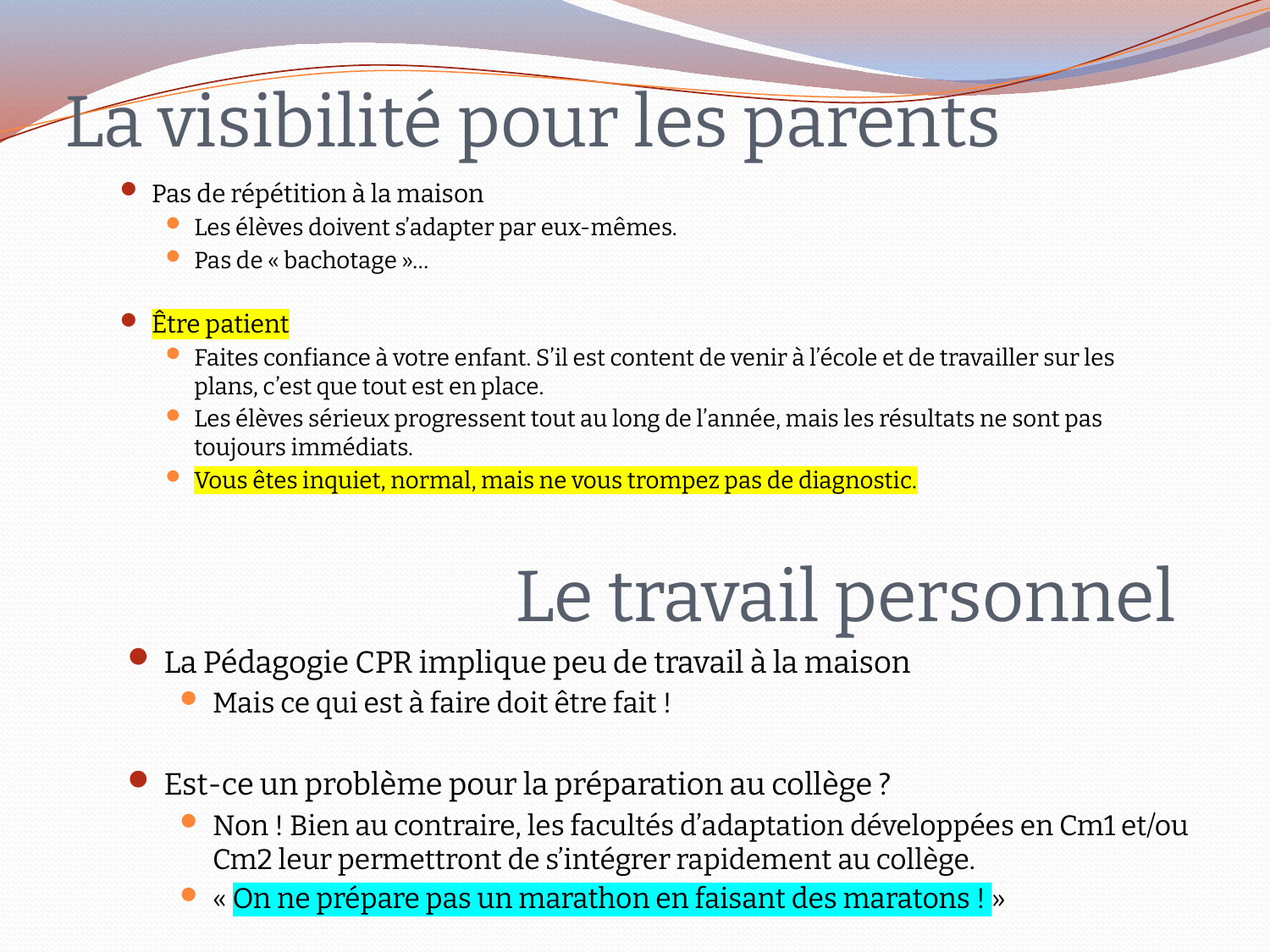

La visibilité pour les parents
Pas de répétition à la maison
Les élèves doivent s’adapter par eux-mêmes.
Pas de « bachotage »…

Être patient
Faites confiance à votre enfant. S’il est content de venir à l’école et de travailler sur les plans, c’est que tout est en place.
Les élèves sérieux progressent tout au long de l’année, mais les résultats ne sont pas toujours immédiats.
Vous êtes inquiet, normal, mais ne vous trompez pas de diagnostic.

Le travail personnel
La Pédagogie CPR implique peu de travail à la maison
Mais ce qui est à faire doit être fait !

Est-ce un problème pour la préparation au collège ?
Non ! Bien au contraire, les facultés d’adaptation développées en Cm1 et/ou Cm2 leur permettront de s’intégrer rapidement au collège.
« On ne prépare pas un marathon en faisant des maratons ! »